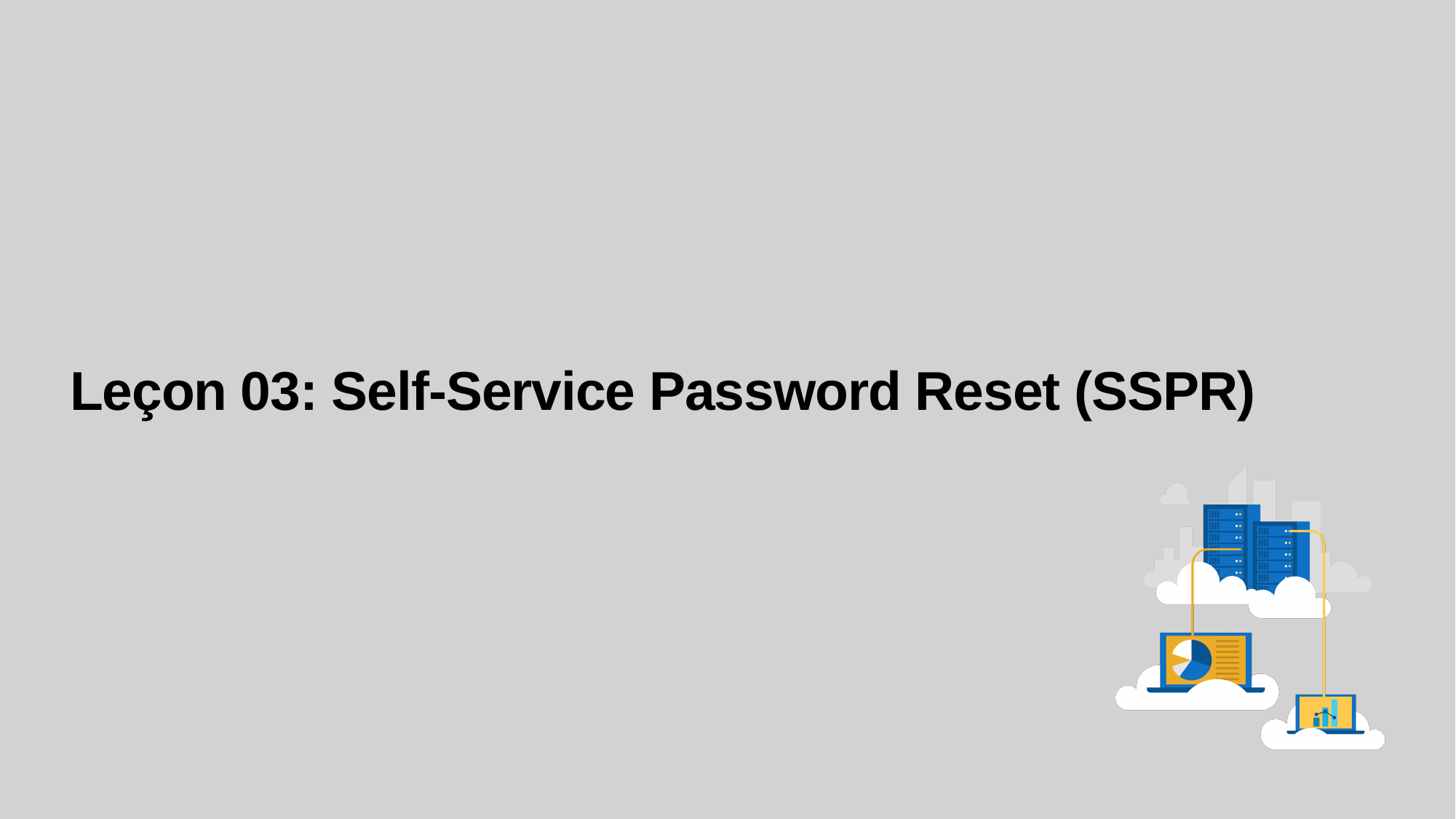

# Leçon 03: Self-Service Password Reset (SSPR)